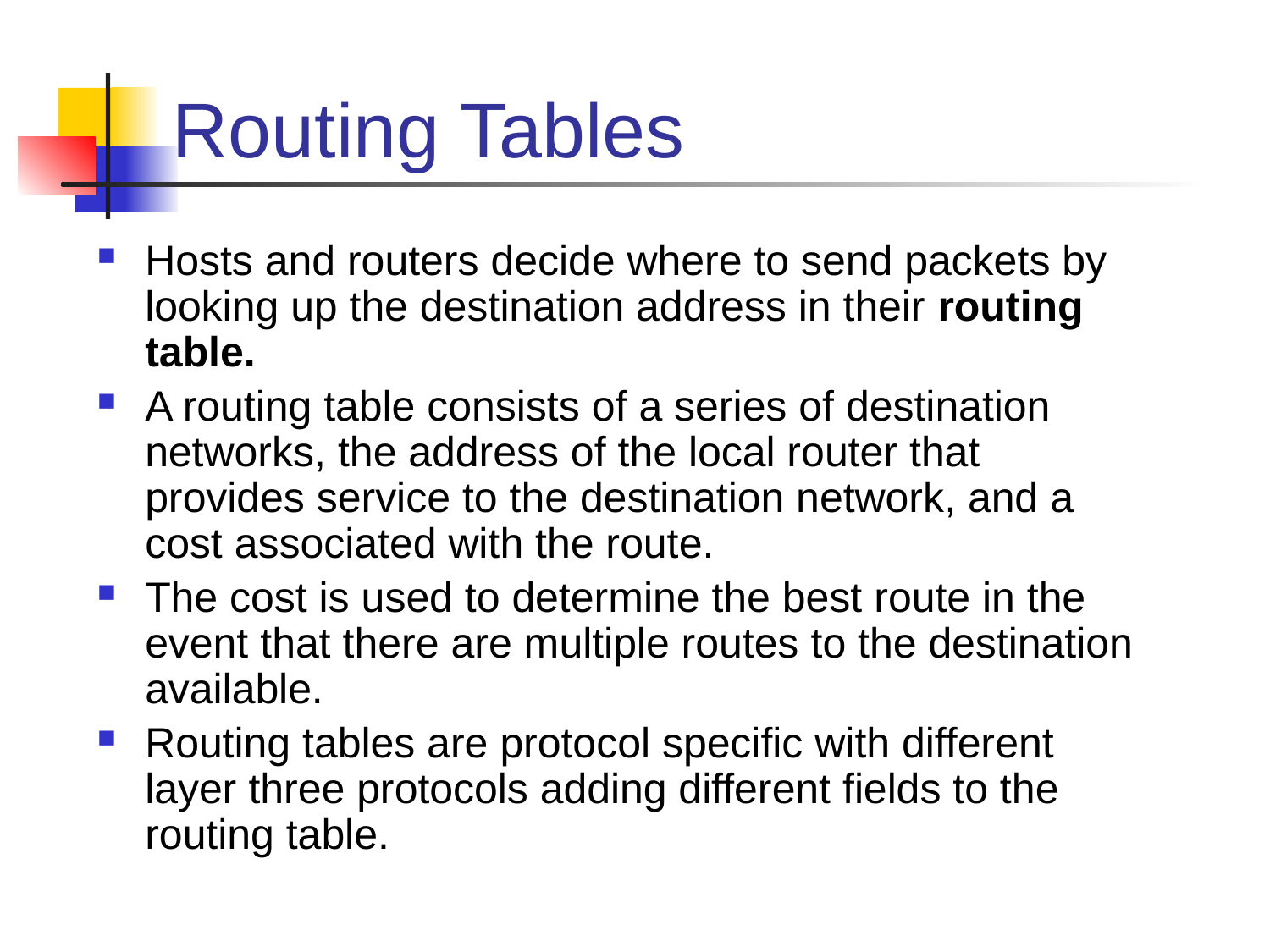

# Routing Tables
Hosts and routers decide where to send packets by looking up the destination address in their routing table.
A routing table consists of a series of destination networks, the address of the local router that provides service to the destination network, and a cost associated with the route.
The cost is used to determine the best route in the event that there are multiple routes to the destination available.
Routing tables are protocol specific with different layer three protocols adding different fields to the routing table.